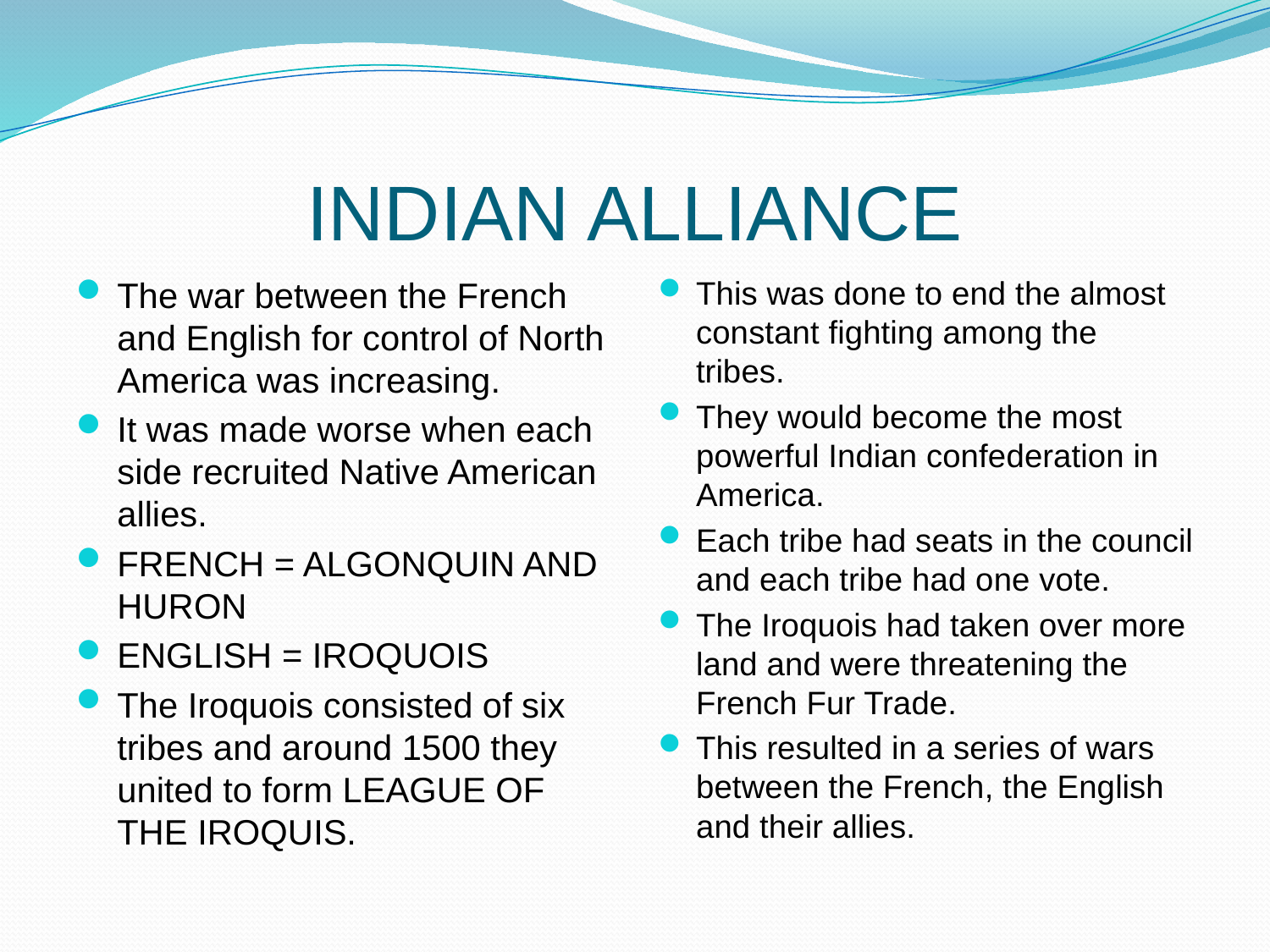

# INDIAN ALLIANCE
The war between the French and English for control of North America was increasing.
It was made worse when each side recruited Native American allies.
FRENCH = ALGONQUIN AND HURON
ENGLISH = IROQUOIS
The Iroquois consisted of six tribes and around 1500 they united to form LEAGUE OF THE IROQUIS.
This was done to end the almost constant fighting among the tribes.
They would become the most powerful Indian confederation in America.
Each tribe had seats in the council and each tribe had one vote.
The Iroquois had taken over more land and were threatening the French Fur Trade.
This resulted in a series of wars between the French, the English and their allies.